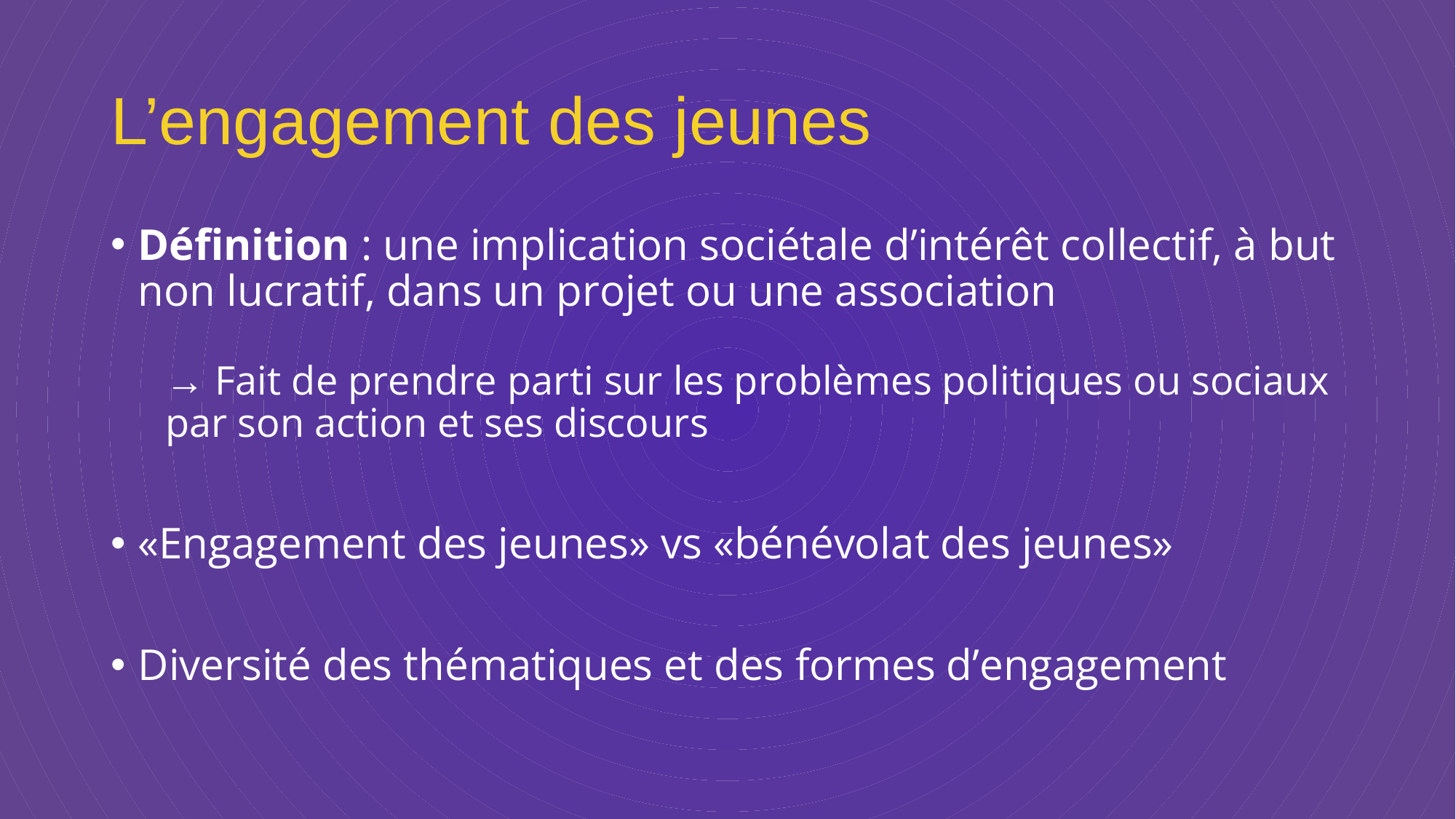

# L’engagement des jeunes
Définition : une implication sociétale d’intérêt collectif, à but non lucratif, dans un projet ou une association

→ Fait de prendre parti sur les problèmes politiques ou sociaux par son action et ses discours

«Engagement des jeunes» vs «bénévolat des jeunes»

Diversité des thématiques et des formes d’engagement